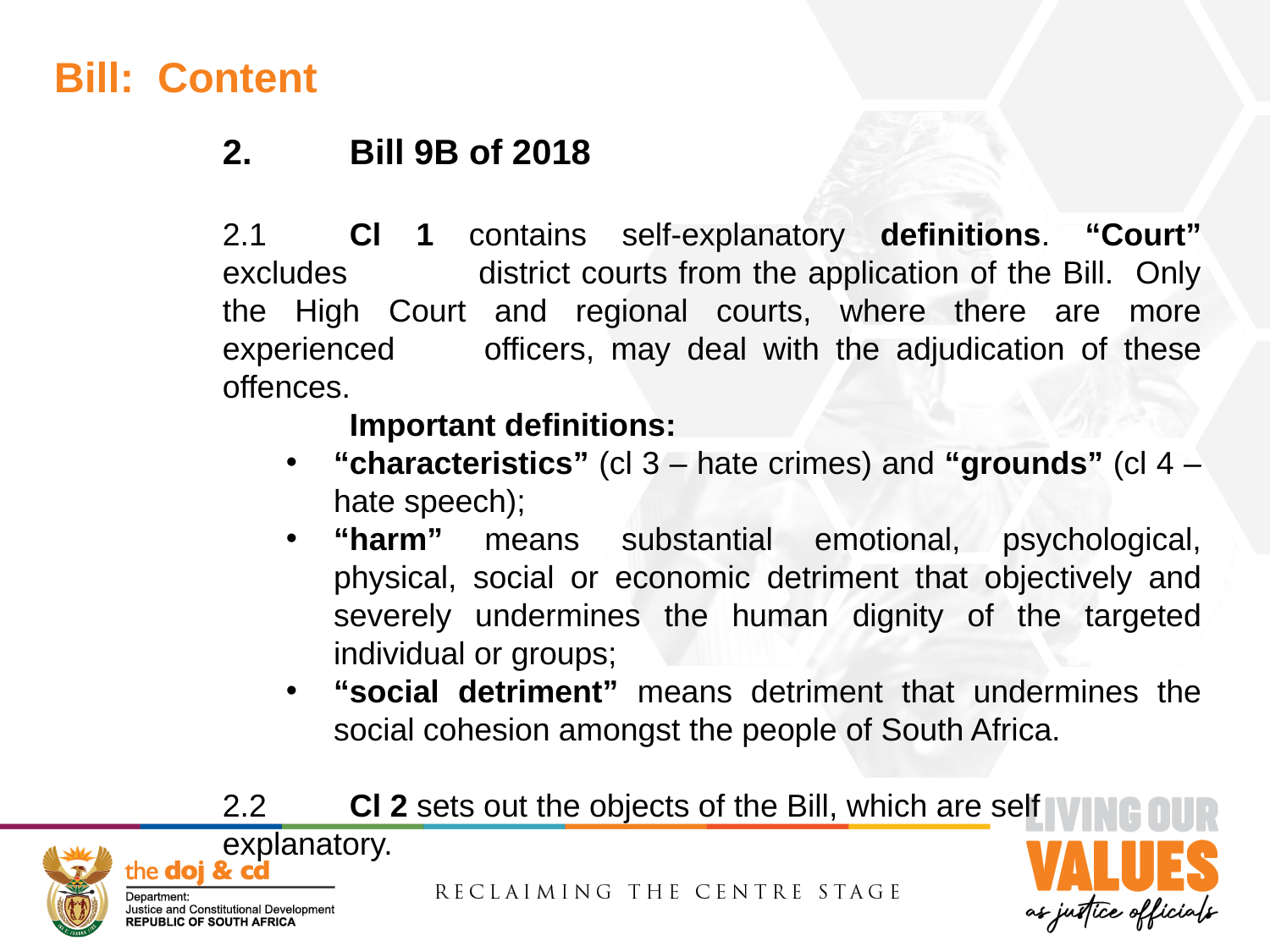

Bill:  Content
2.	Bill 9B of 2018

2.1	Cl 1 contains self-explanatory definitions. “Court” excludes 	district courts from the application of the Bill.  Only the High 	Court and regional courts, where there are more experienced 	officers, may deal with the adjudication of these offences.
	Important definitions:
“characteristics” (cl 3 – hate crimes) and “grounds” (cl 4 – hate speech);
“harm” means substantial emotional, psychological, physical, social or economic detriment that objectively and severely undermines the human dignity of the targeted individual or groups;
“social detriment” means detriment that undermines the social cohesion amongst the people of South Africa.

2.2	Cl 2 sets out the objects of the Bill, which are self explanatory.